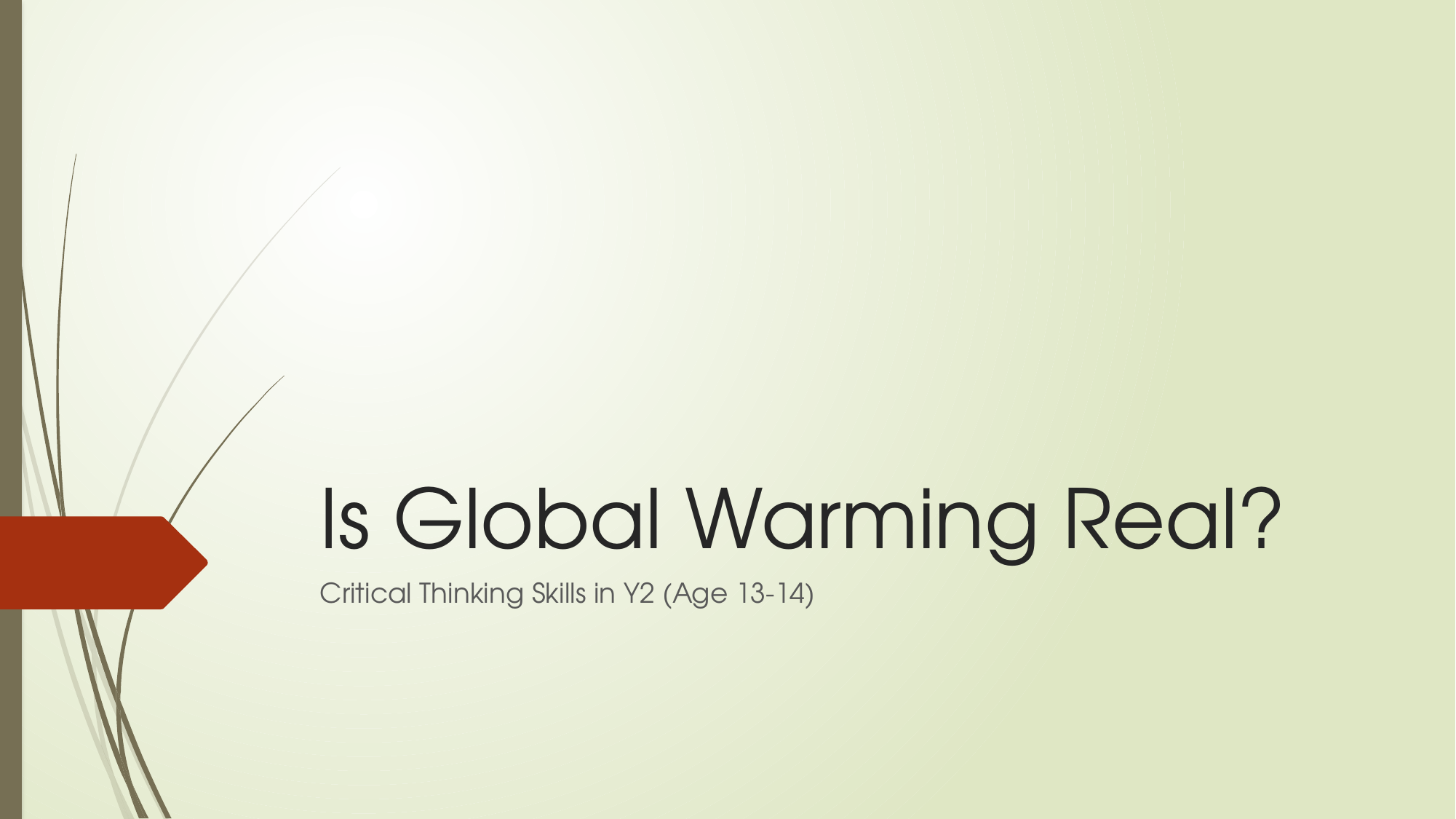

# Is Global Warming Real?
Critical Thinking Skills in Y2 (Age 13-14)